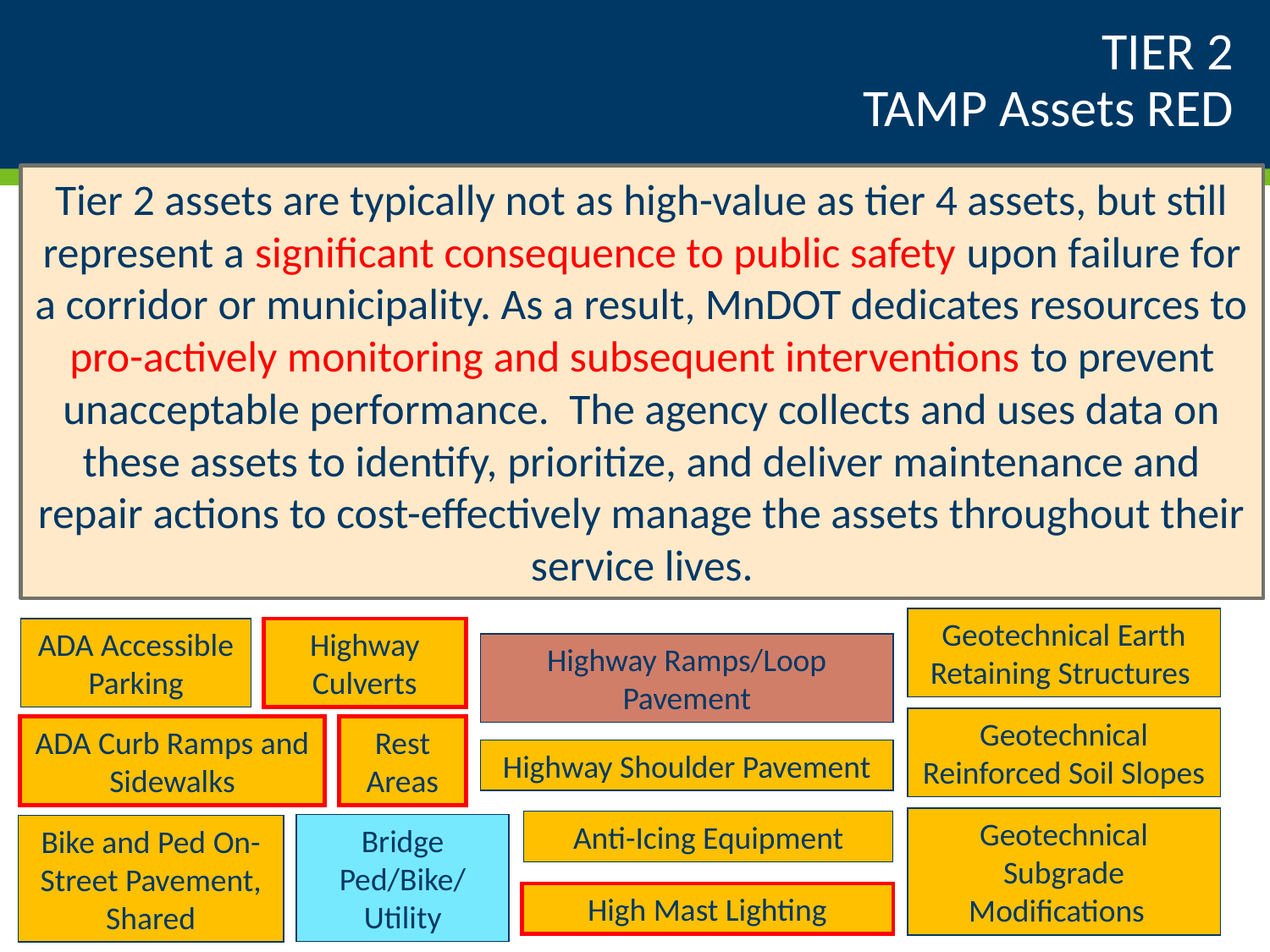

# TIER 2 TAMP Assets RED
Tier 2 assets are typically not as high-value as tier 4 assets, but still represent a significant consequence to public safety upon failure for a corridor or municipality. As a result, MnDOT dedicates resources to pro-actively monitoring and subsequent interventions to prevent unacceptable performance.  The agency collects and uses data on these assets to identify, prioritize, and deliver maintenance and repair actions to cost-effectively manage the assets throughout their service lives.
Geotechnical Earth Retaining Structures
ADA Accessible Parking
Highway Culverts
Highway Ramps/Loop Pavement
Geotechnical Reinforced Soil Slopes
ADA Curb Ramps and Sidewalks
Rest Areas
Highway Shoulder Pavement
Geotechnical Subgrade Modifications
Anti-Icing Equipment
Bridge Ped/Bike/
Utility
Bike and Ped On-Street Pavement, Shared
High Mast Lighting